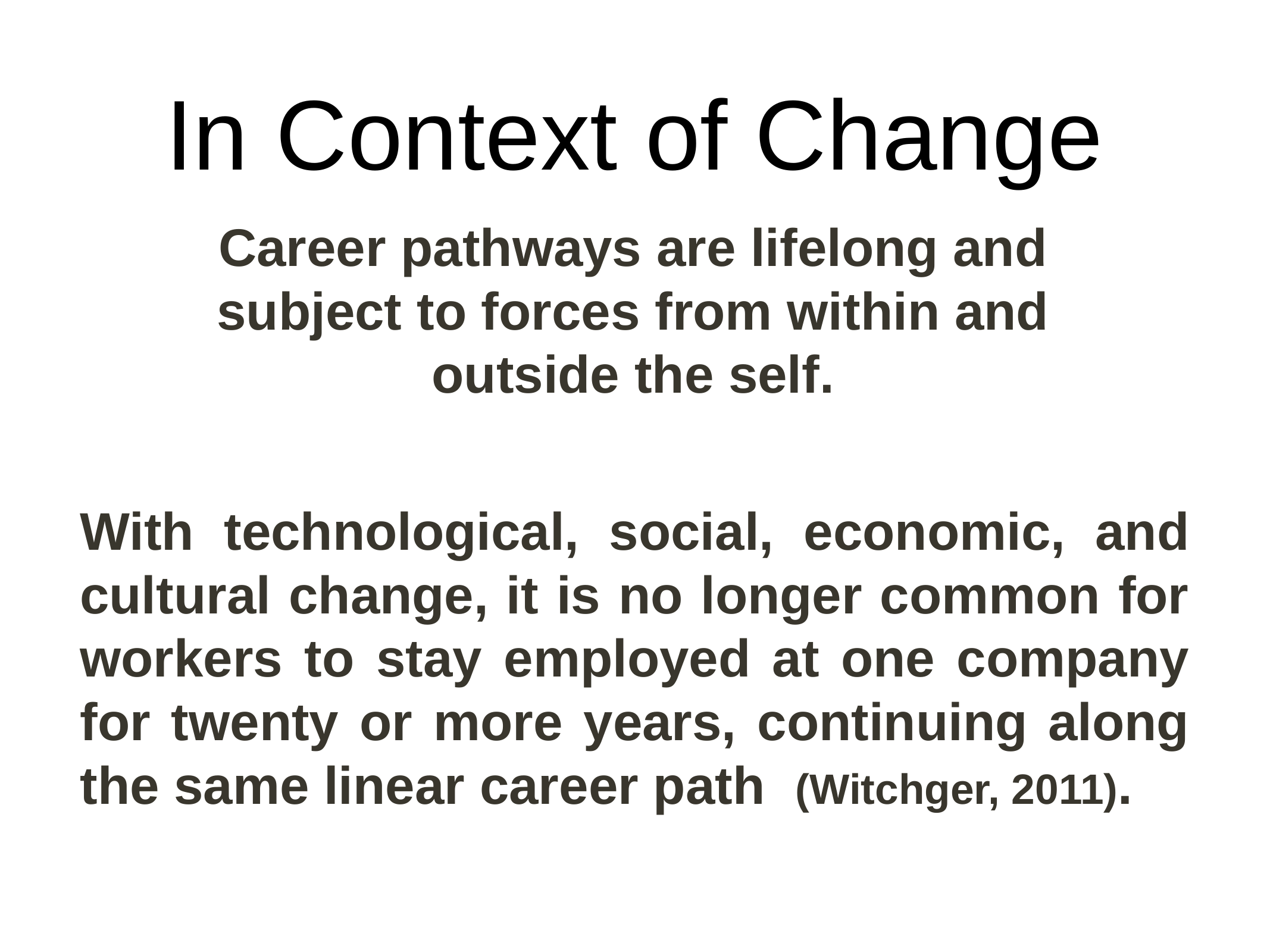

# In Context of Change
Career pathways are lifelong and subject to forces from within and outside the self.
With technological, social, economic, and cultural change, it is no longer common for workers to stay employed at one company for twenty or more years, continuing along the same linear career path  (Witchger, 2011).